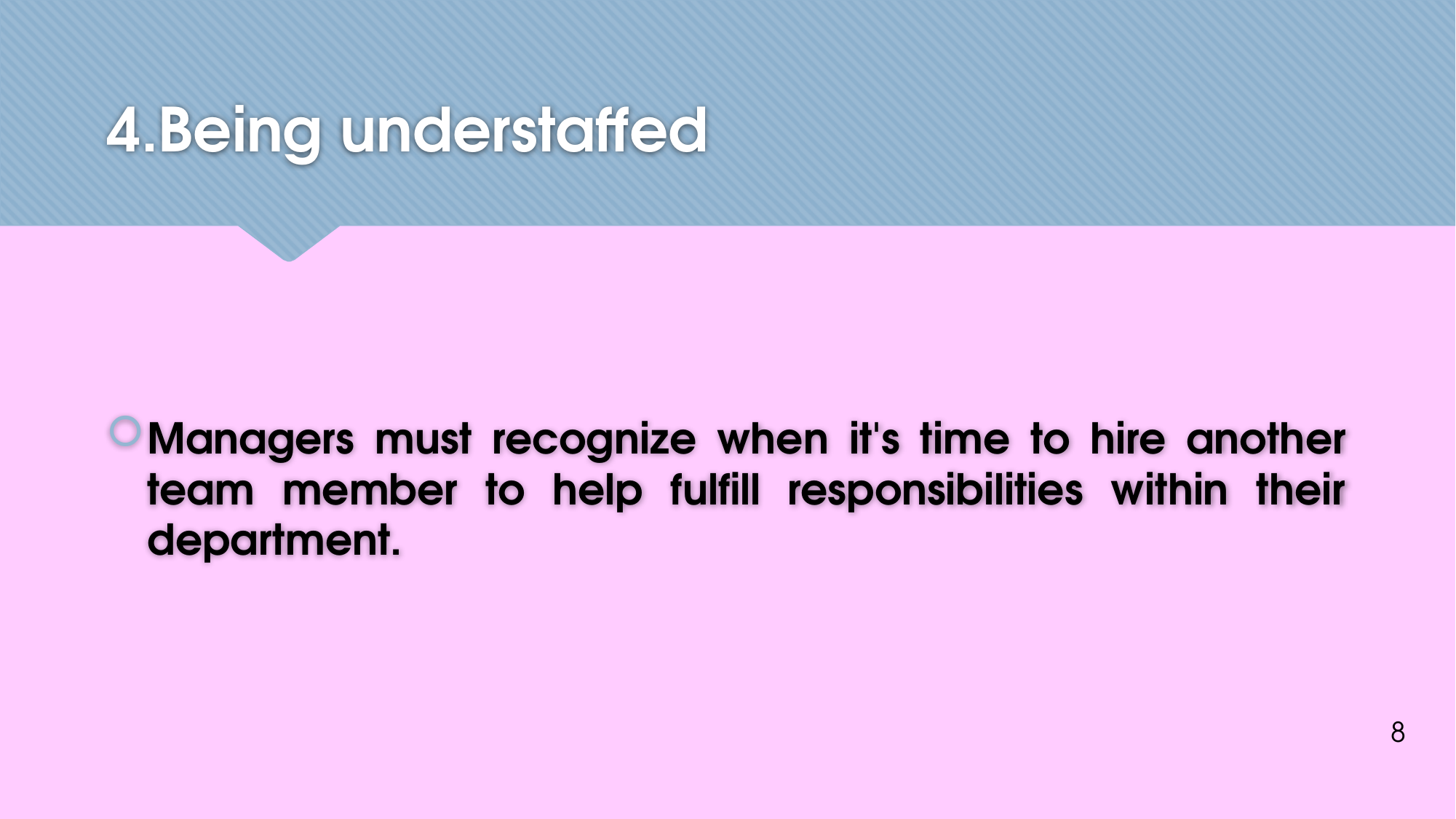

# 4.Being understaffed
Managers must recognize when it's time to hire another team member to help fulfill responsibilities within their department.
8